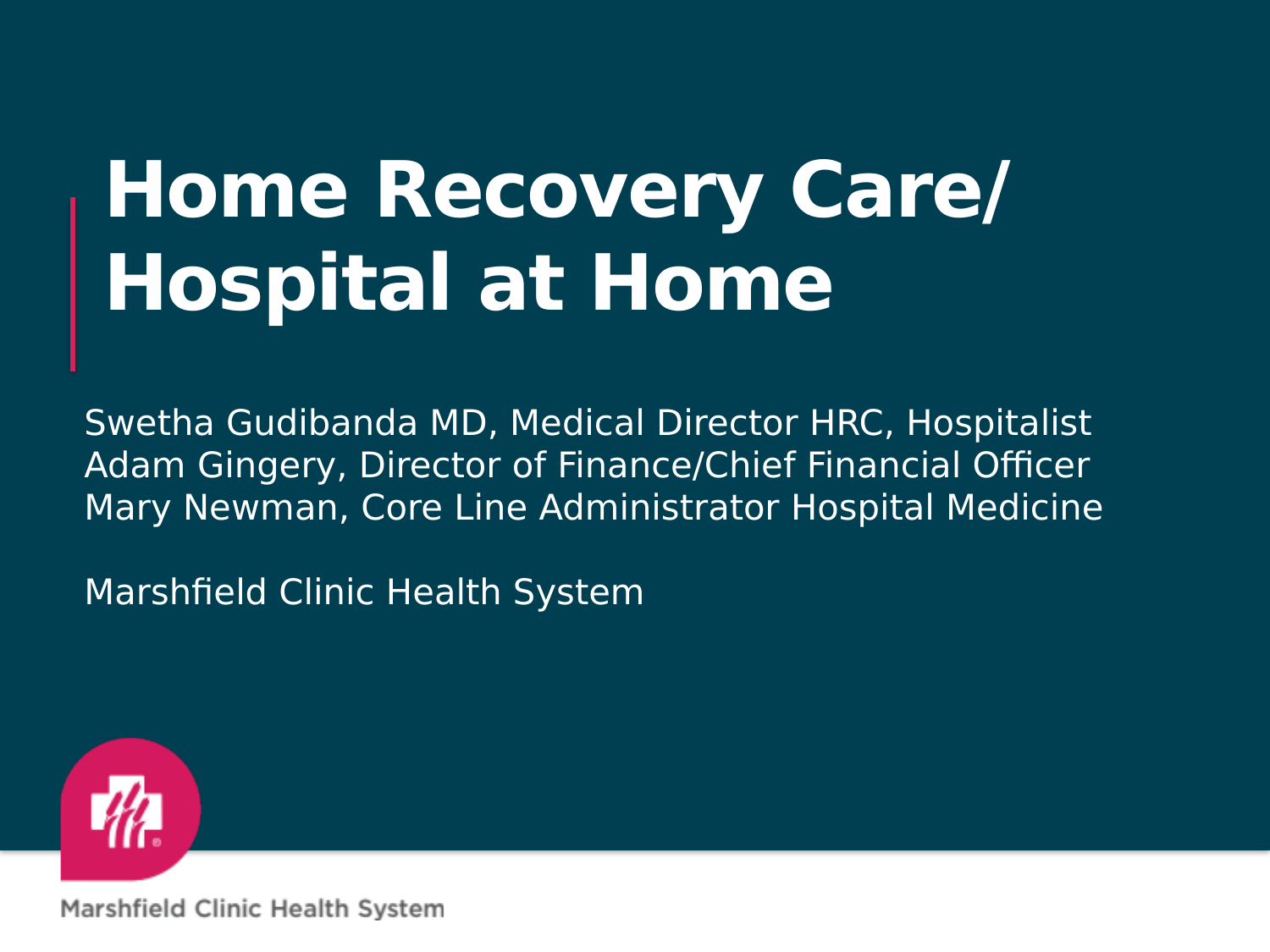

# Home Recovery Care/ Hospital at Home
Swetha Gudibanda MD, Medical Director HRC, Hospitalist
Adam Gingery, Director of Finance/Chief Financial Officer
Mary Newman, Core Line Administrator Hospital Medicine

Marshfield Clinic Health System